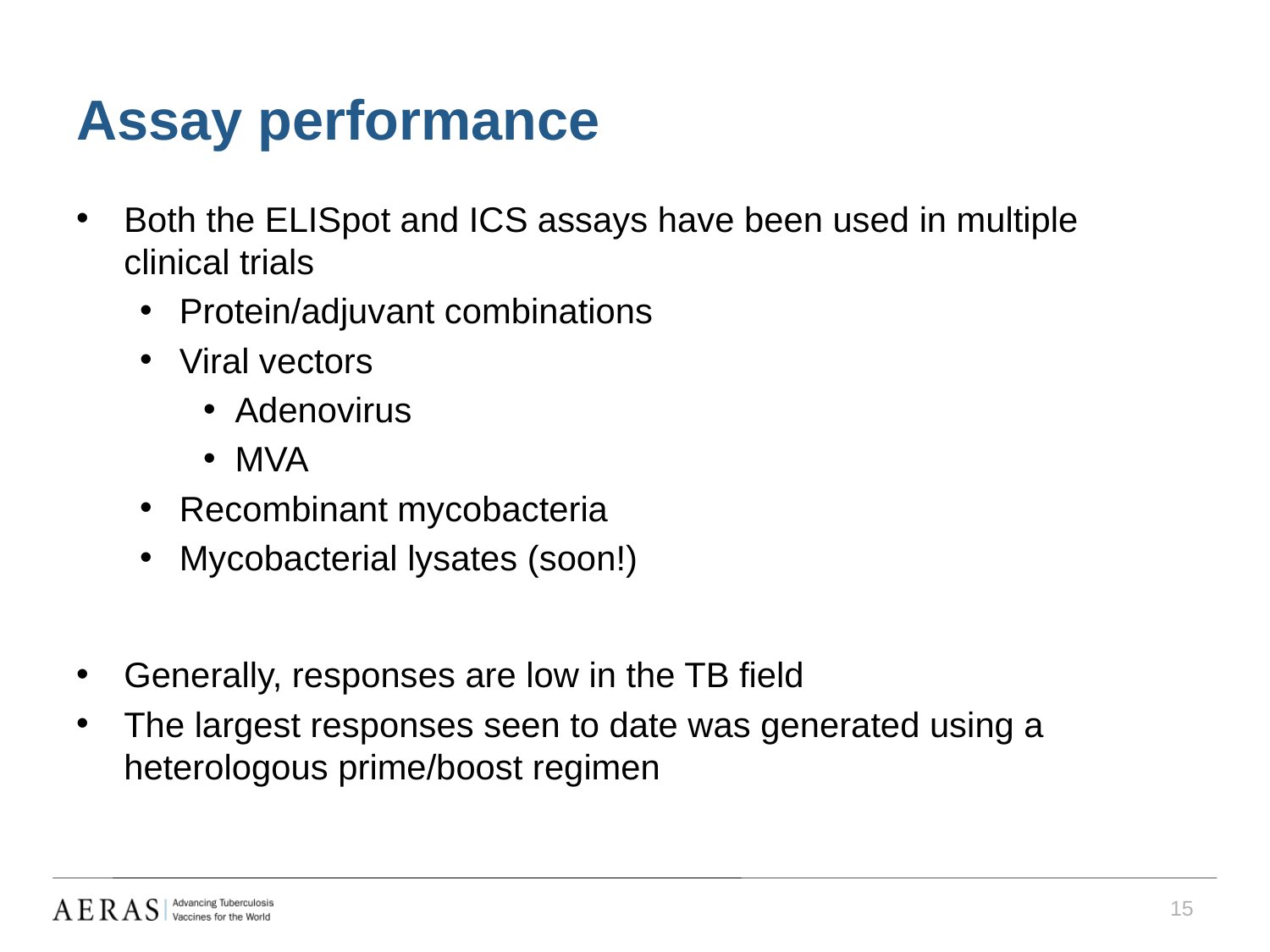

# Assay performance
Both the ELISpot and ICS assays have been used in multiple clinical trials
Protein/adjuvant combinations
Viral vectors
Adenovirus
MVA
Recombinant mycobacteria
Mycobacterial lysates (soon!)

Generally, responses are low in the TB field
The largest responses seen to date was generated using a heterologous prime/boost regimen

15